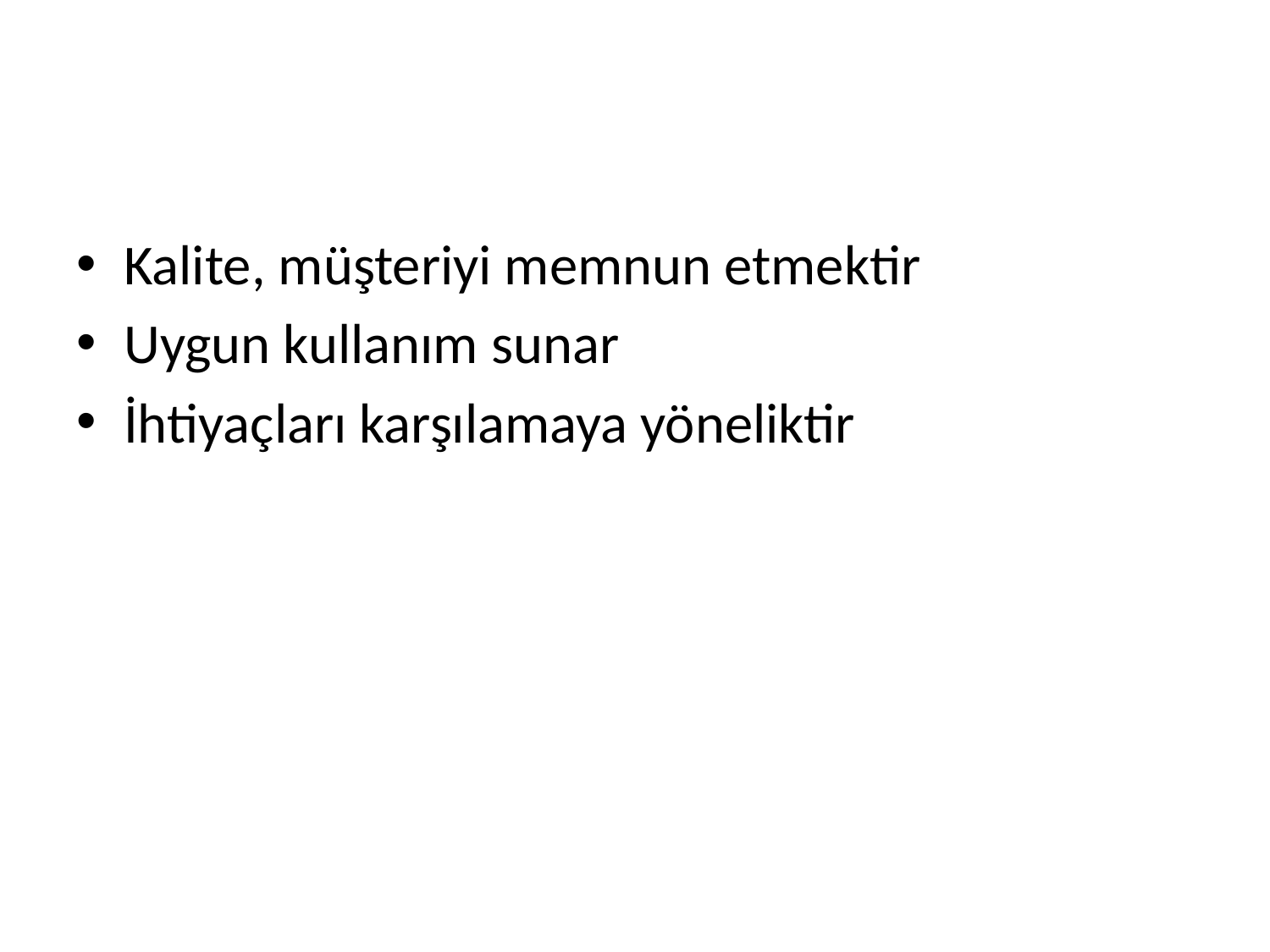

#
Kalite, müşteriyi memnun etmektir
Uygun kullanım sunar
İhtiyaçları karşılamaya yöneliktir